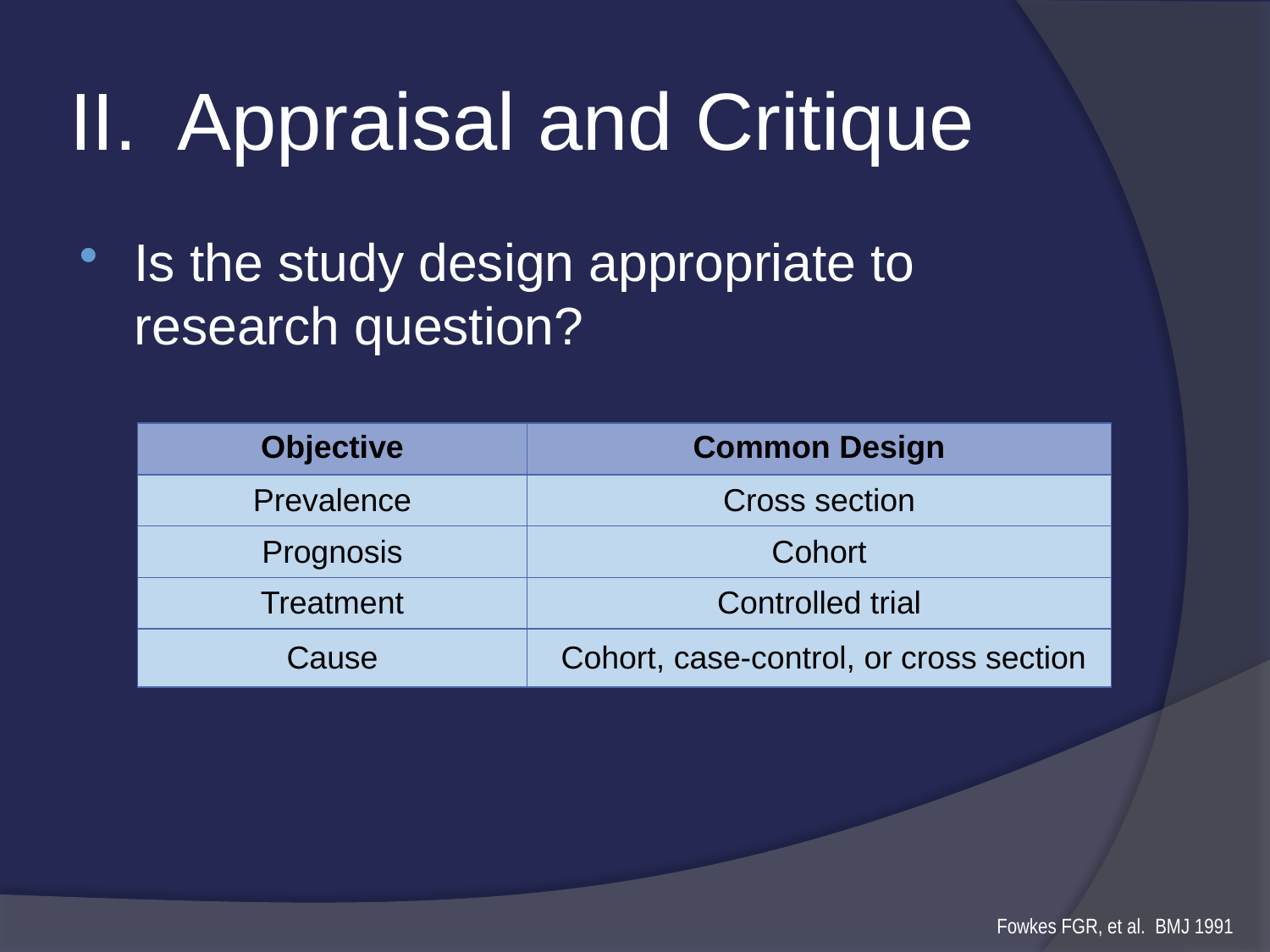

# II.  Appraisal and Critique
Is the study design appropriate to research question?
| Objective | Common Design |
| --- | --- |
| Prevalence | Cross section |
| Prognosis | Cohort |
| Treatment | Controlled trial |
| Cause | Cohort, case-control, or cross section |
Fowkes FGR, et al.  BMJ 1991